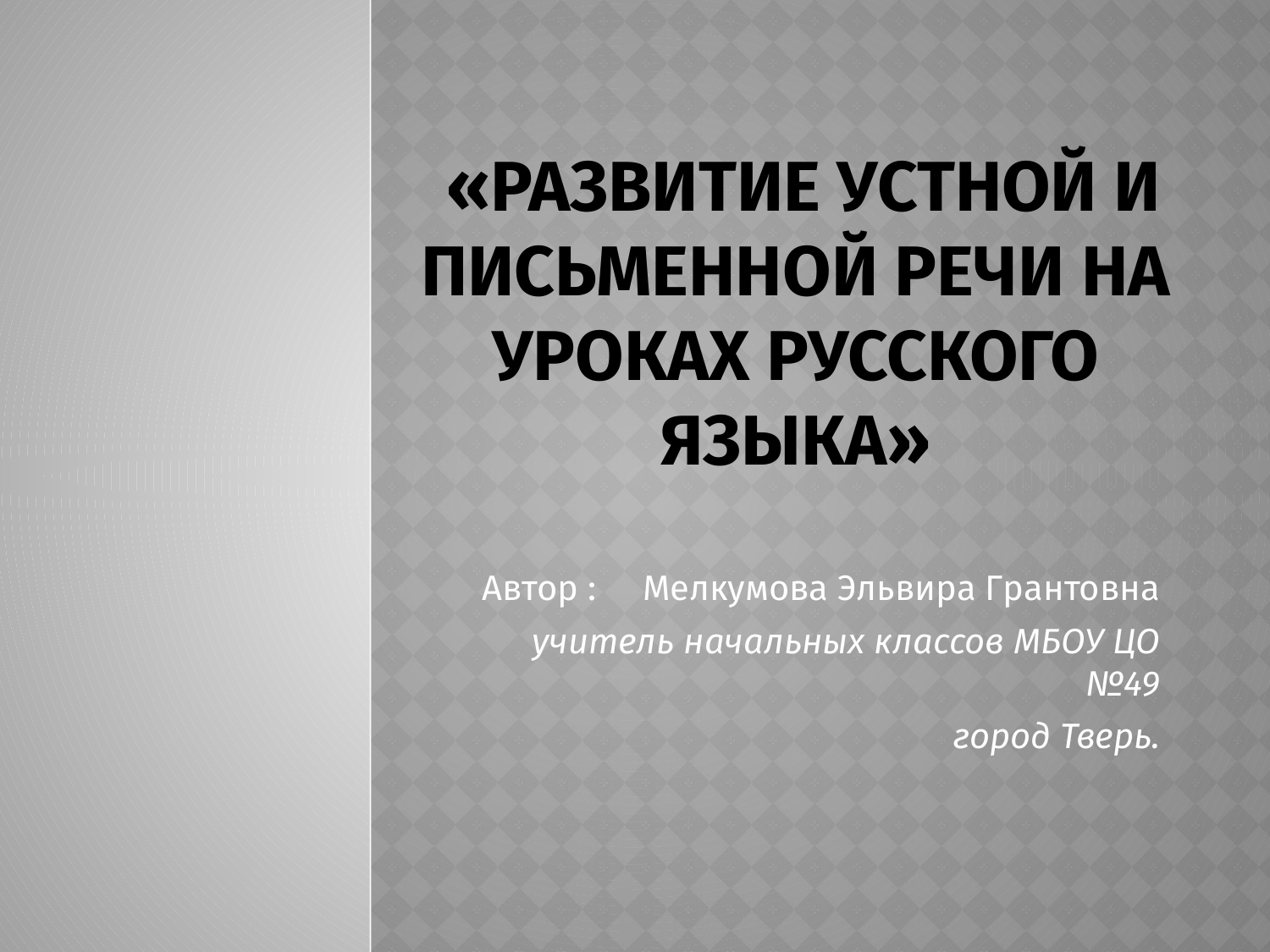

# «Развитие устной и письменной речи на уроках русского языка»
Автор :     Мелкумова Эльвира Грантовна
учитель начальных классов МБОУ ЦО №49
город Тверь.